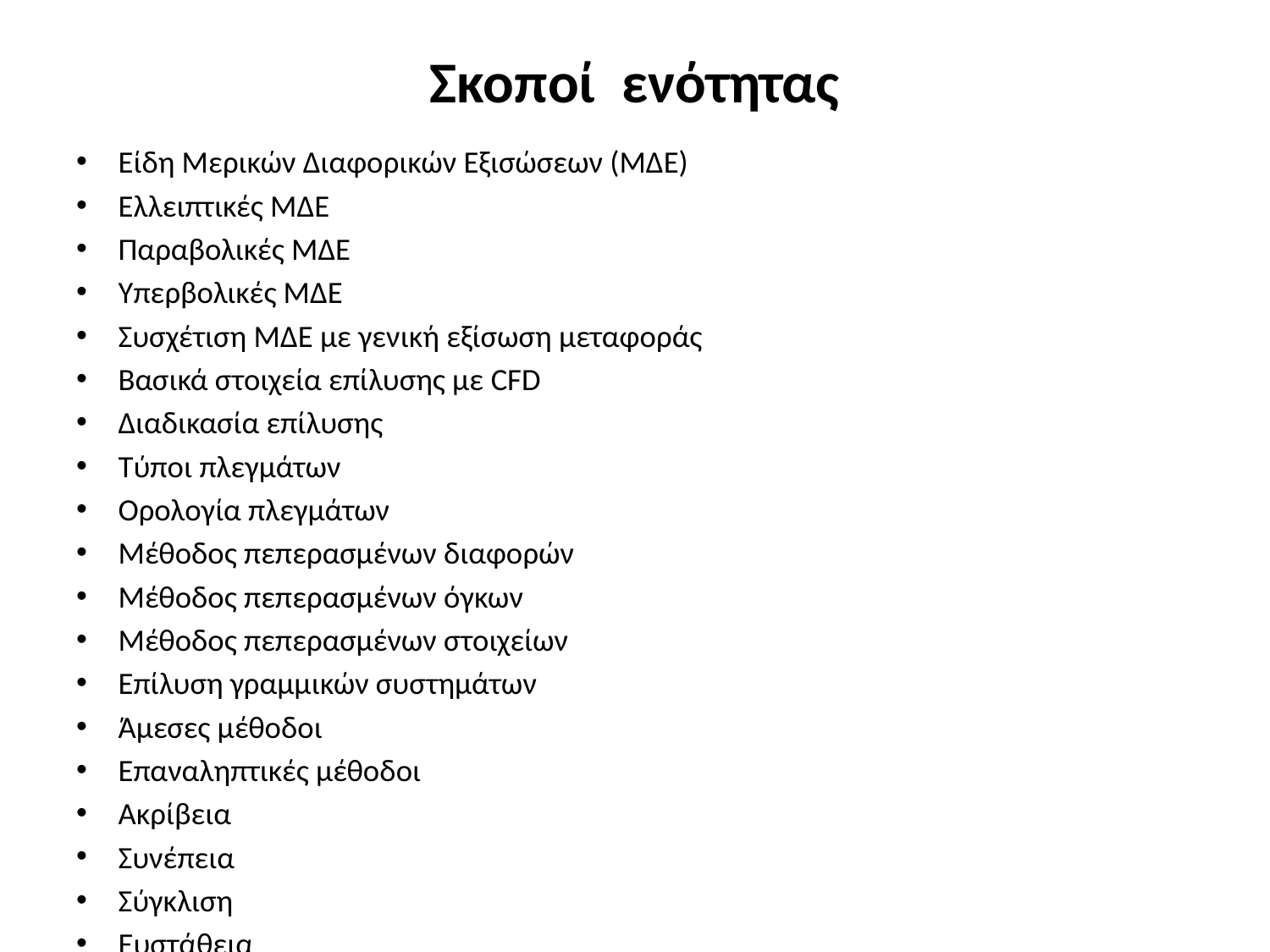

# Σκοποί  ενότητας
Είδη Μερικών Διαφορικών Εξισώσεων (ΜΔΕ)
Ελλειπτικές ΜΔΕ
Παραβολικές ΜΔΕ
Υπερβολικές ΜΔΕ
Συσχέτιση ΜΔΕ με γενική εξίσωση μεταφοράς
Βασικά στοιχεία επίλυσης με CFD
Διαδικασία επίλυσης
Τύποι πλεγμάτων
Ορολογία πλεγμάτων
Μέθοδος πεπερασμένων διαφορών
Μέθοδος πεπερασμένων όγκων
Μέθοδος πεπερασμένων στοιχείων
Επίλυση γραμμικών συστημάτων
Άμεσες μέθοδοι
Επαναληπτικές μέθοδοι
Ακρίβεια
Συνέπεια
Σύγκλιση
Ευστάθεια